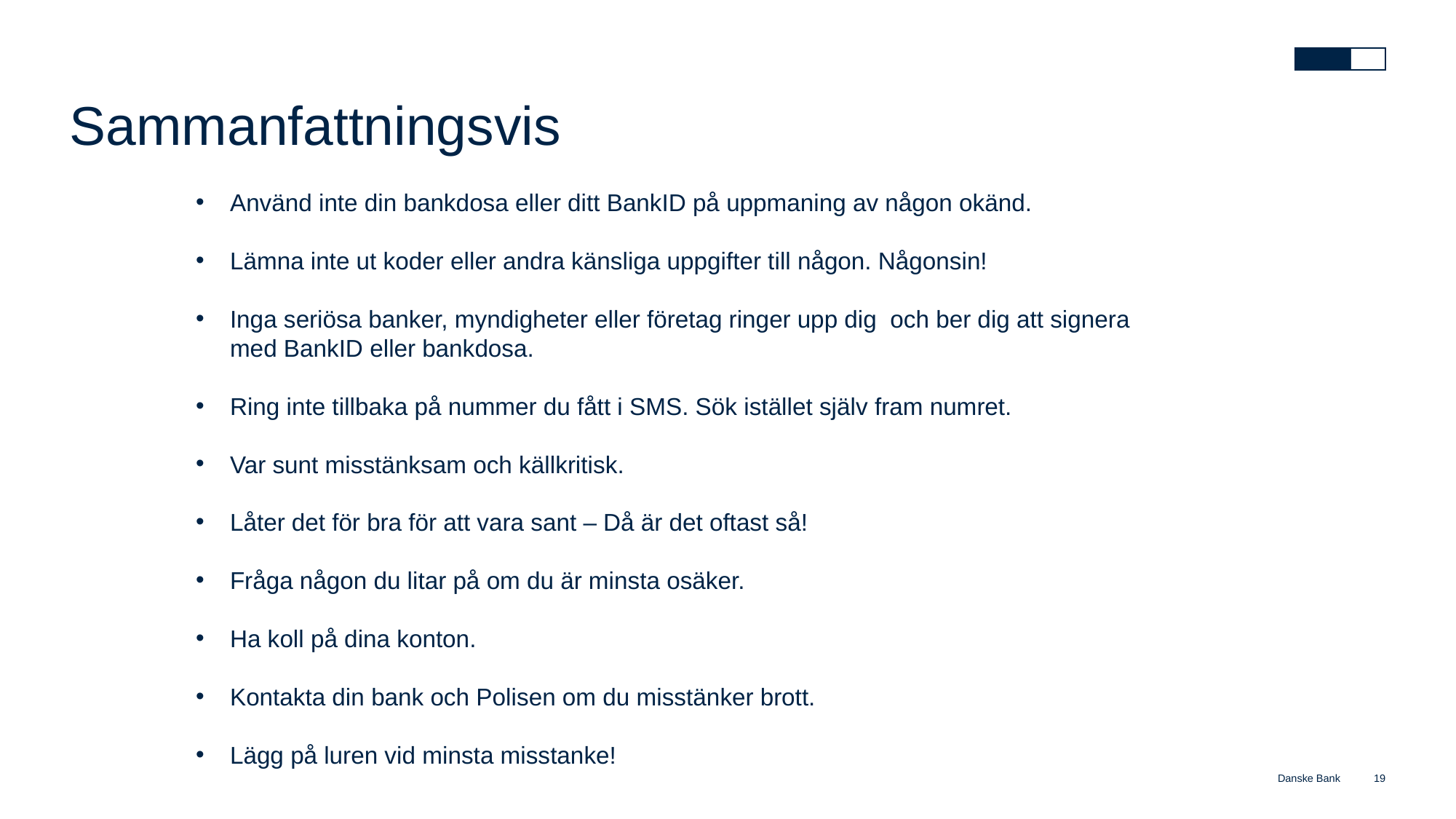

# Sammanfattningsvis

Använd inte din bankdosa eller ditt BankID på uppmaning av någon okänd.

Lämna inte ut koder eller andra känsliga uppgifter till någon. Någonsin!

Inga seriösa banker, myndigheter eller företag ringer upp dig  och ber dig att signera med BankID eller bankdosa.

Ring inte tillbaka på nummer du fått i SMS. Sök istället själv fram numret.

Var sunt misstänksam och källkritisk.
Låter det för bra för att vara sant – Då är det oftast så!
Fråga någon du litar på om du är minsta osäker.

Ha koll på dina konton.

Kontakta din bank och Polisen om du misstänker brott.

Lägg på luren vid minsta misstanke!